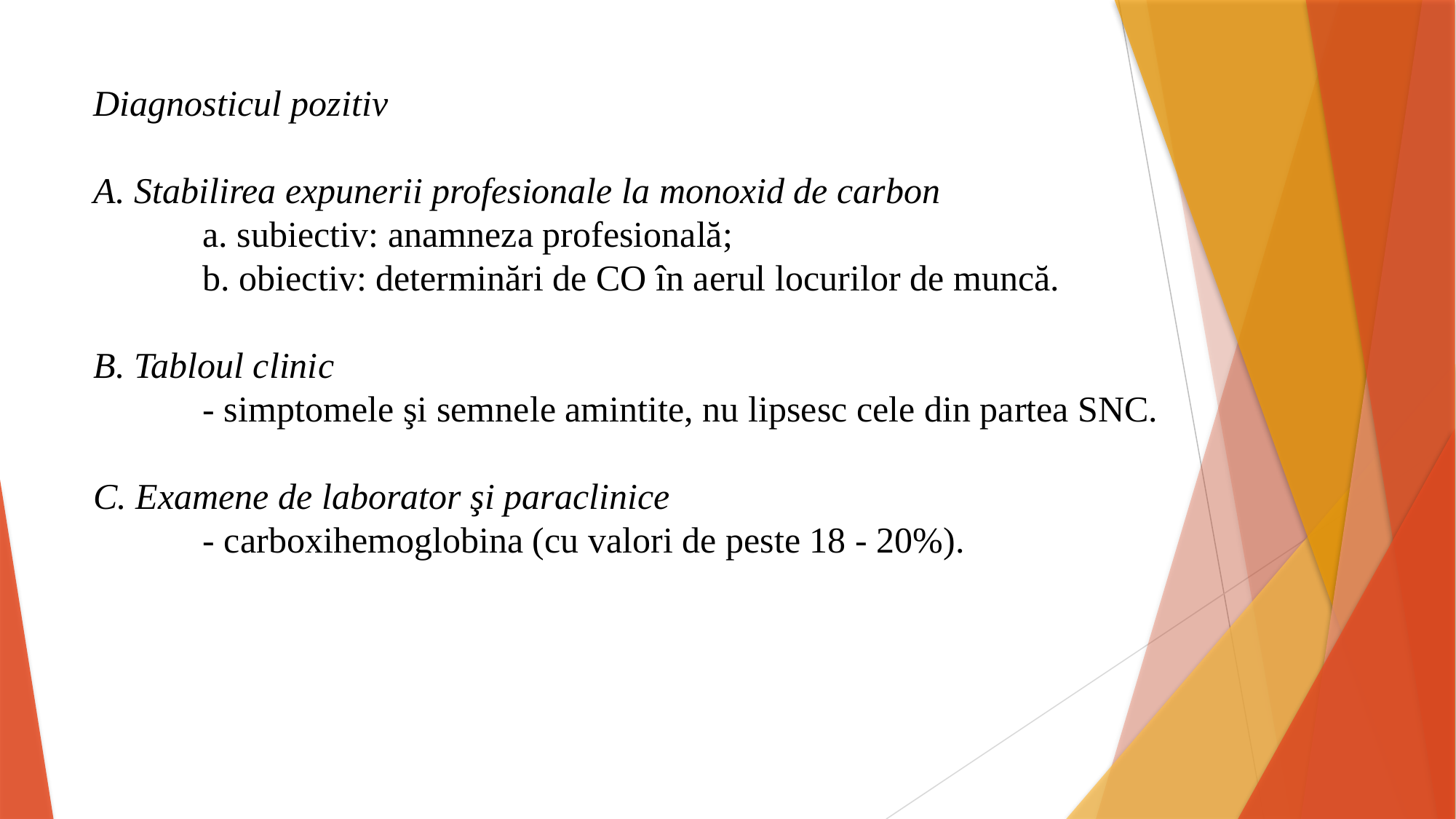

Diagnosticul pozitiv

A. Stabilirea expunerii profesionale la monoxid de carbon
	a. subiectiv: anamneza profesională;
	b. obiectiv: determinări de CO în aerul locurilor de muncă.

B. Tabloul clinic
	- simptomele şi semnele amintite, nu lipsesc cele din partea SNC.

C. Examene de laborator şi paraclinice
	- carboxihemoglobina (cu valori de peste 18 - 20%).